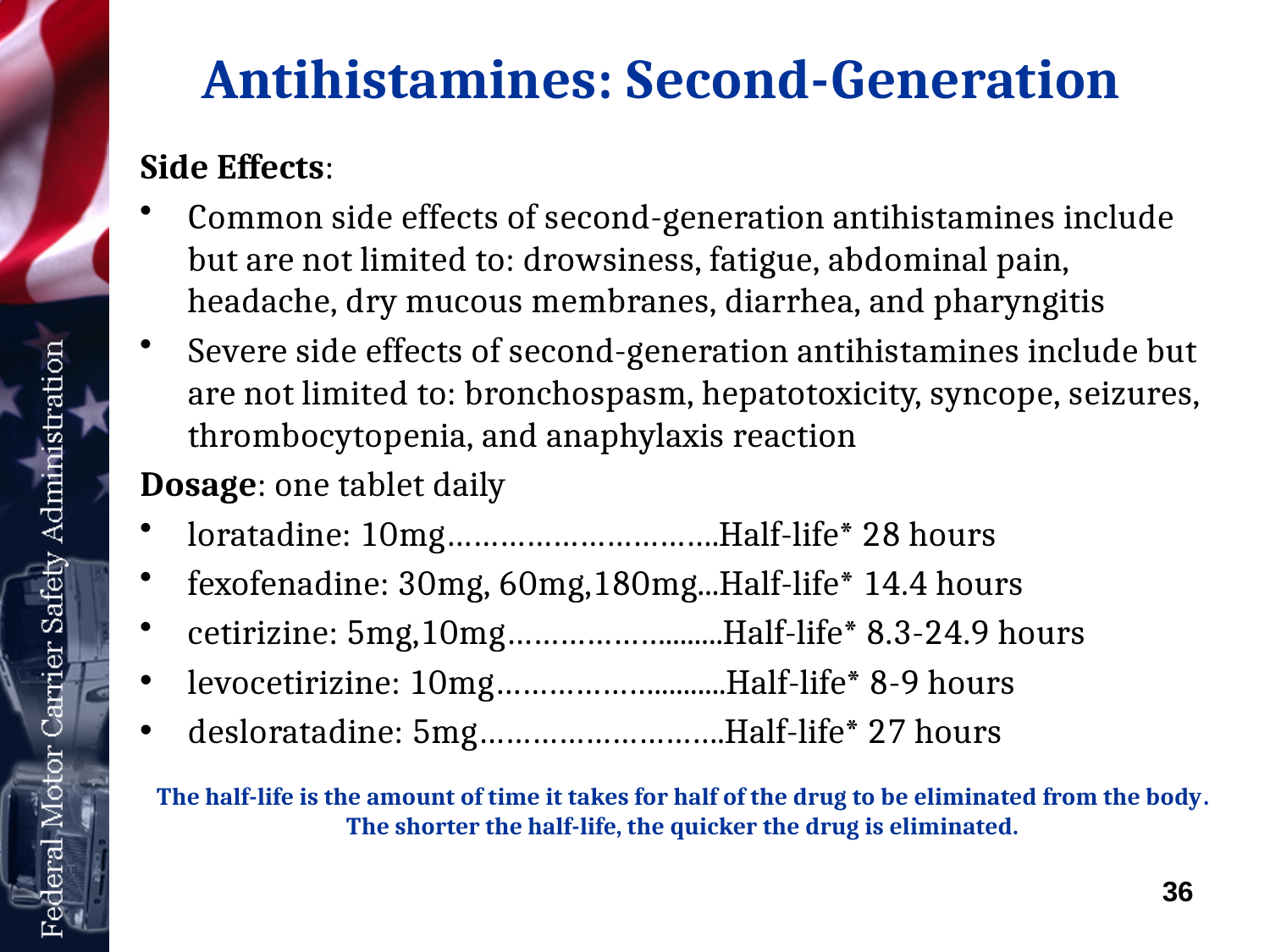

# Antihistamines: Second-Generation
Side Effects:
Common side effects of second-generation antihistamines include but are not limited to: drowsiness, fatigue, abdominal pain, headache, dry mucous membranes, diarrhea, and pharyngitis
Severe side effects of second-generation antihistamines include but are not limited to: bronchospasm, hepatotoxicity, syncope, seizures, thrombocytopenia, and anaphylaxis reaction
Dosage: one tablet daily
loratadine: 10mg………………………….Half-life* 28 hours
fexofenadine: 30mg, 60mg,180mg...Half-life* 14.4 hours
cetirizine: 5mg,10mg………………........Half-life* 8.3-24.9 hours
levocetirizine: 10mg………………..........Half-life* 8-9 hours
desloratadine: 5mg……………………….Half-life* 27 hours

The half-life is the amount of time it takes for half of the drug to be eliminated from the body. The shorter the half-life, the quicker the drug is eliminated.

36